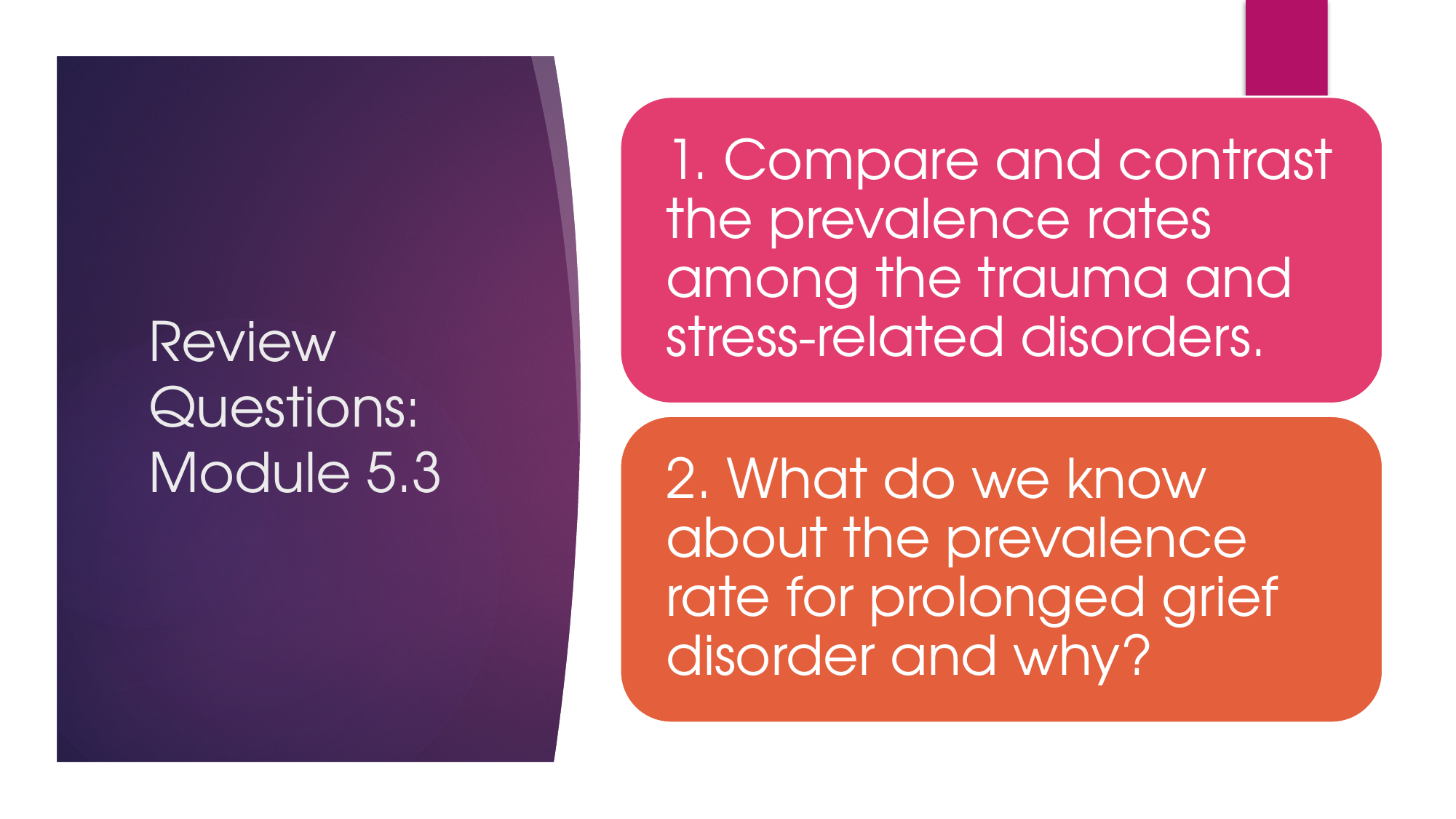

1. Compare and contrast the prevalence rates among the trauma and stress-related disorders.
2. What do we know about the prevalence rate for prolonged grief disorder and why?
# Review Questions:  Module 5.3